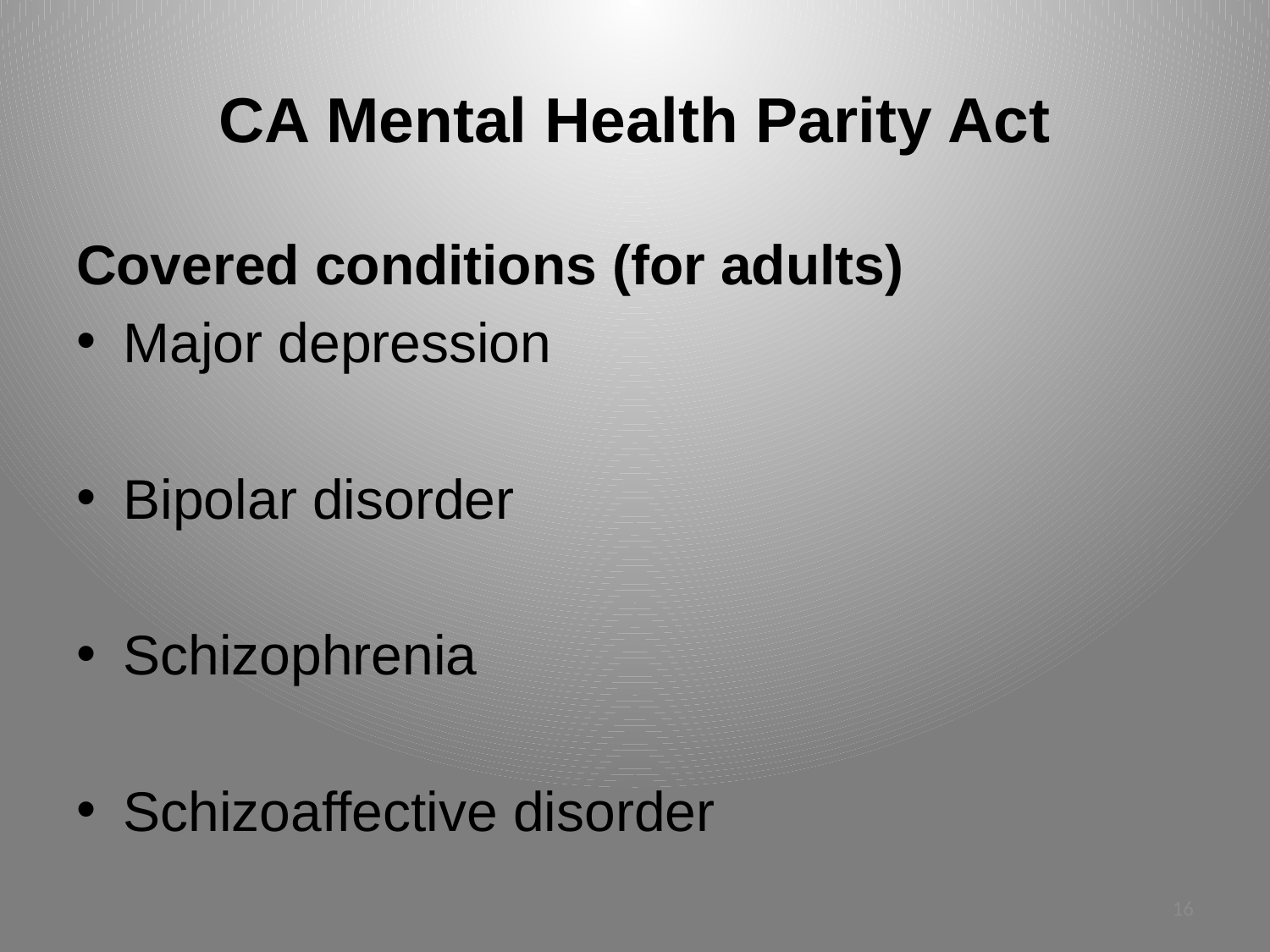

# CA Mental Health Parity Act
Covered conditions (for adults)
Major depression

Bipolar disorder

Schizophrenia

Schizoaffective disorder
16